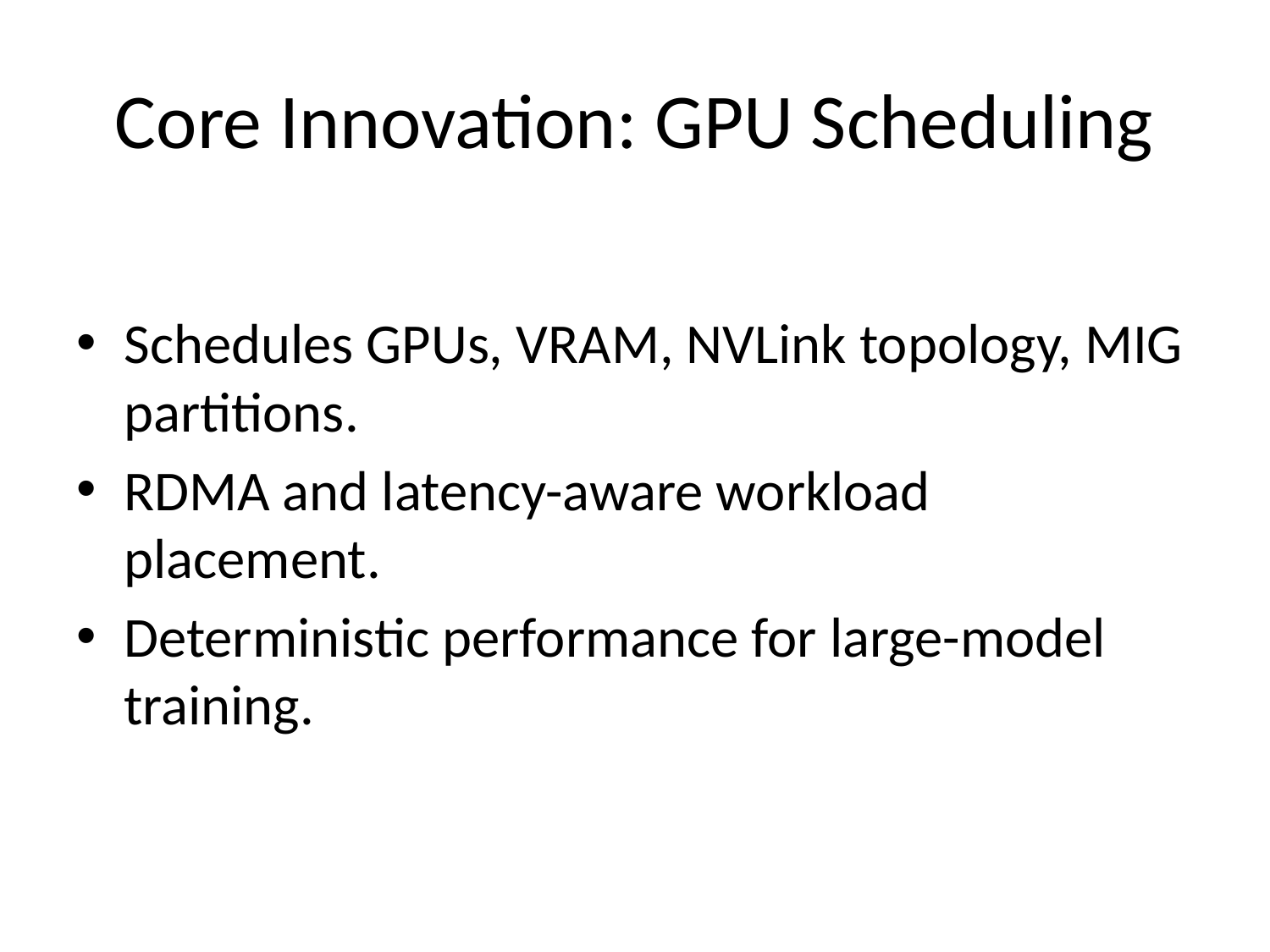

# Core Innovation: GPU Scheduling

Schedules GPUs, VRAM, NVLink topology, MIG partitions.
RDMA and latency-aware workload placement.
Deterministic performance for large-model training.